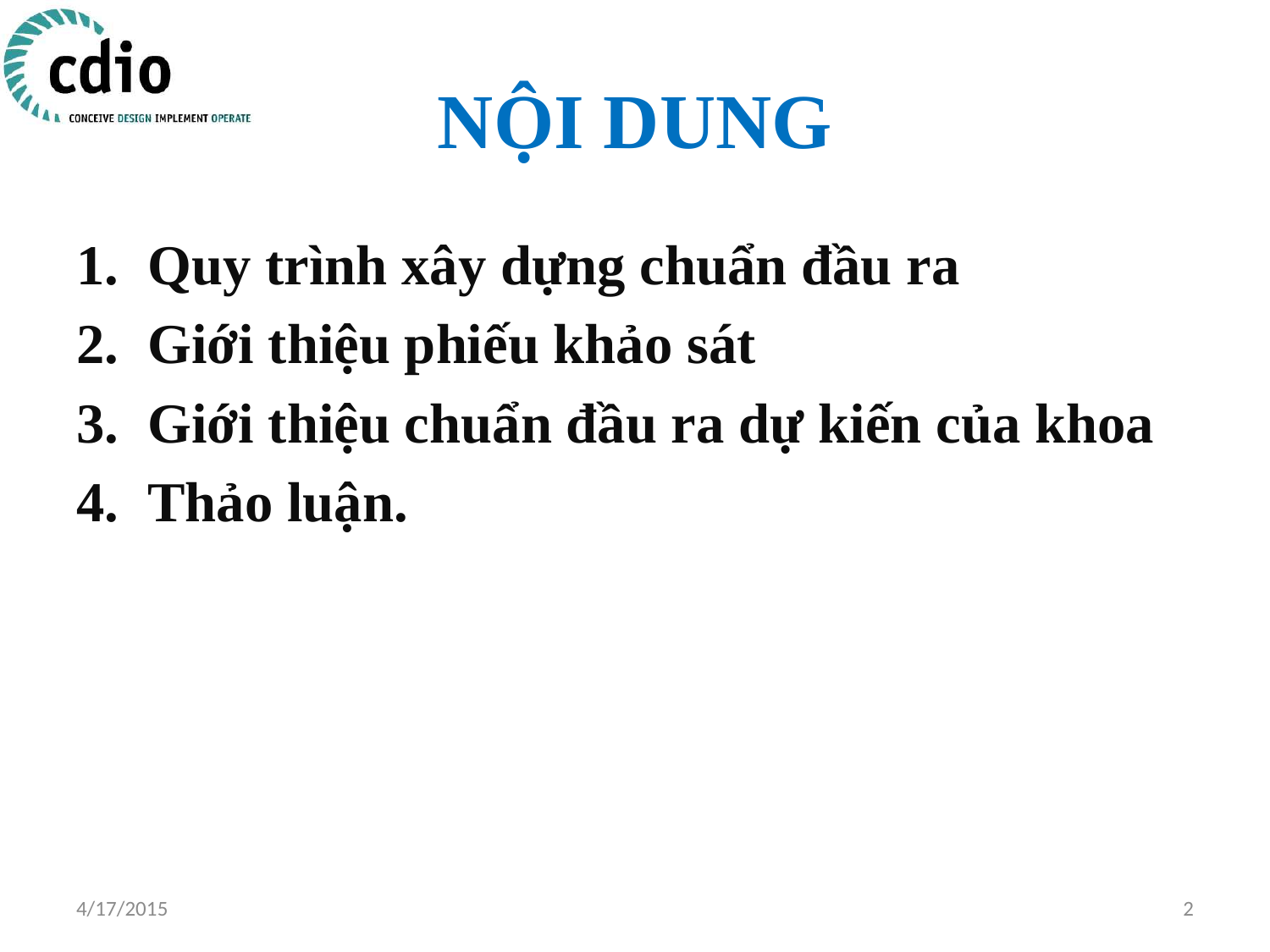

# NỘI DUNG
Quy trình xây dựng chuẩn đầu ra
Giới thiệu phiếu khảo sát
Giới thiệu chuẩn đầu ra dự kiến của khoa
Thảo luận.
4/17/2015
2